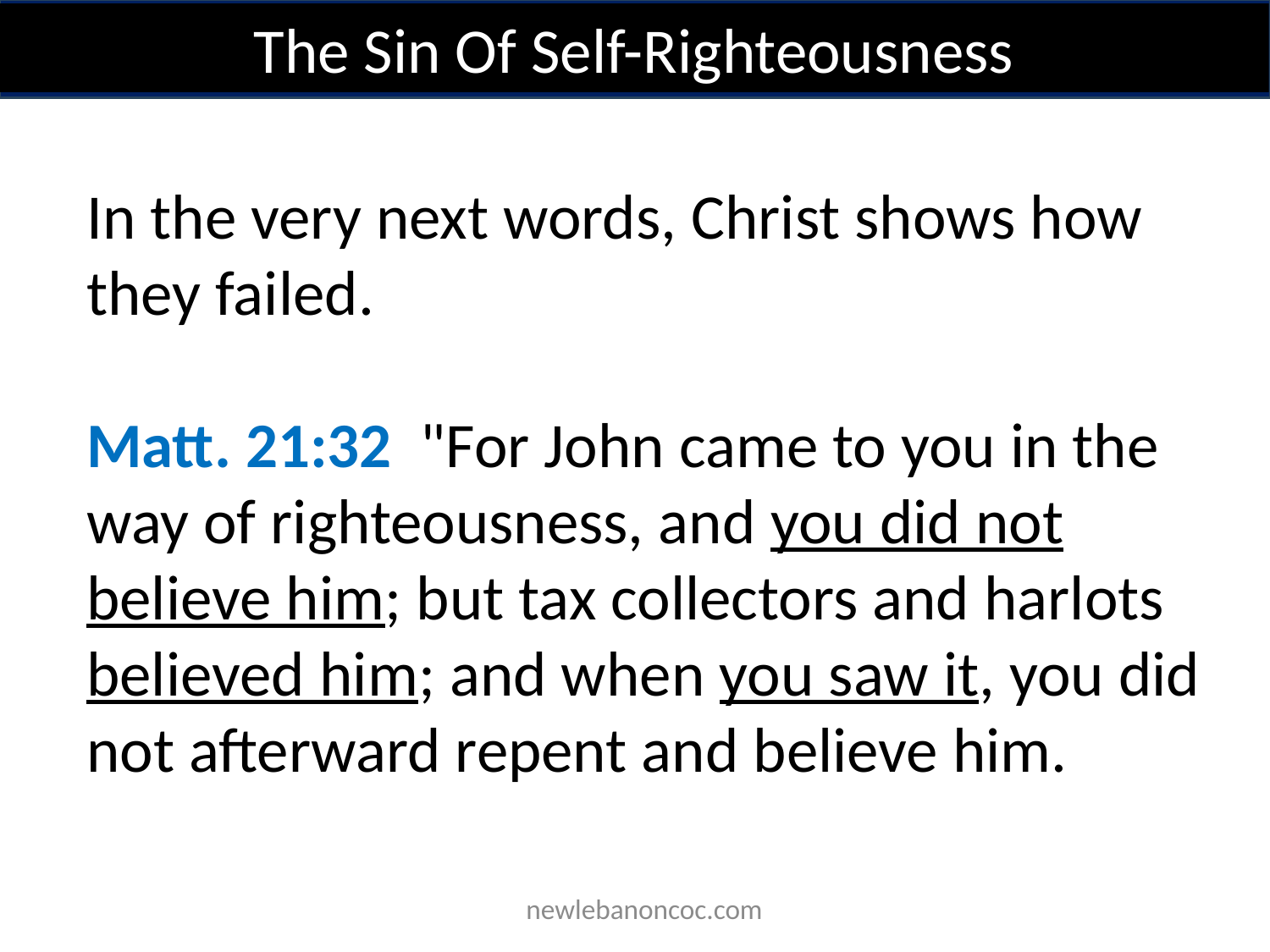

The Sin Of Self-Righteousness
In the very next words, Christ shows how they failed.

Matt. 21:32  "For John came to you in the way of righteousness, and you did not believe him; but tax collectors and harlots believed him; and when you saw it, you did not afterward repent and believe him.
   newlebanoncoc.com